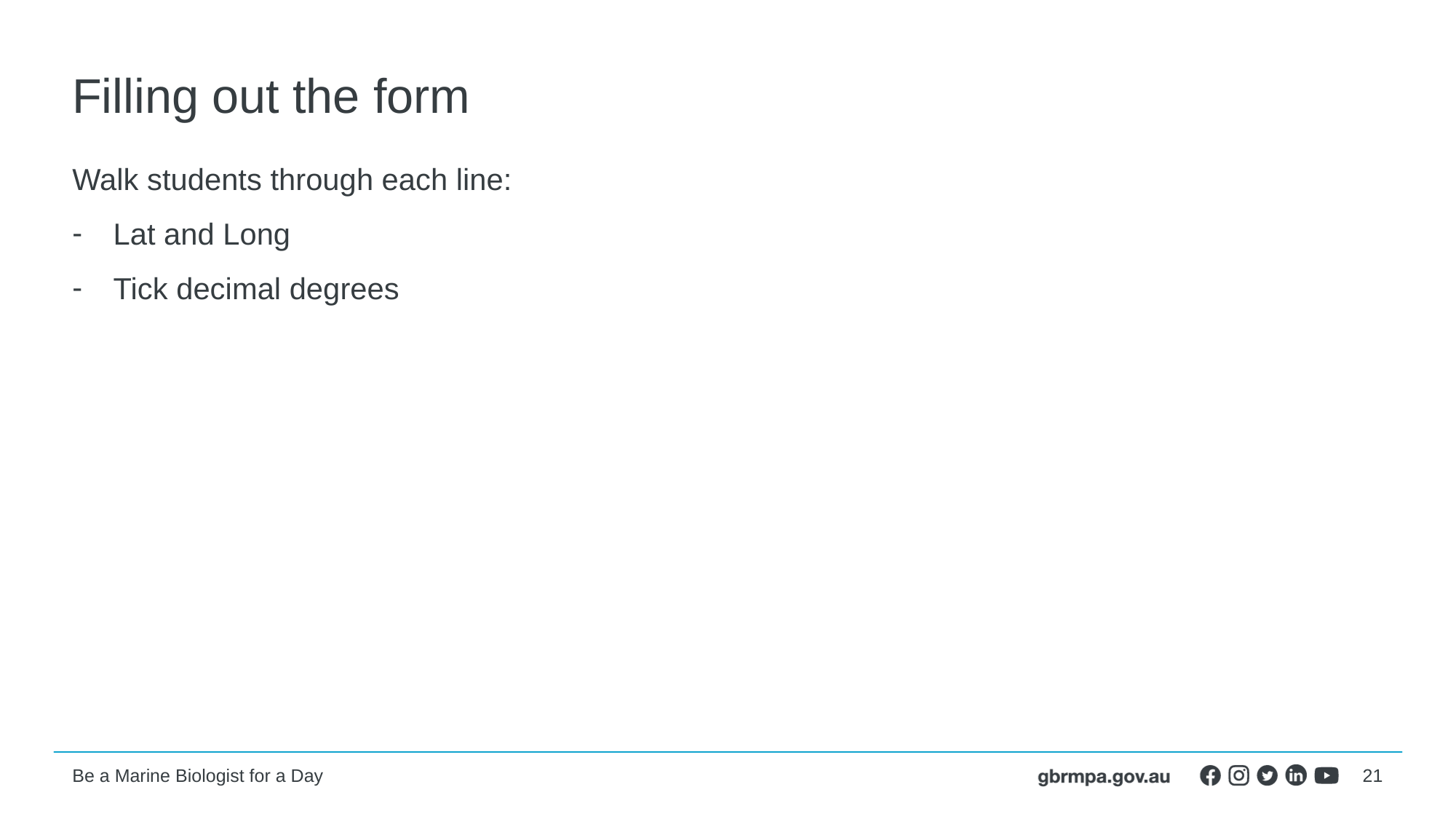

# Filling out the form
Walk students through each line:
Lat and Long
Tick decimal degrees
21